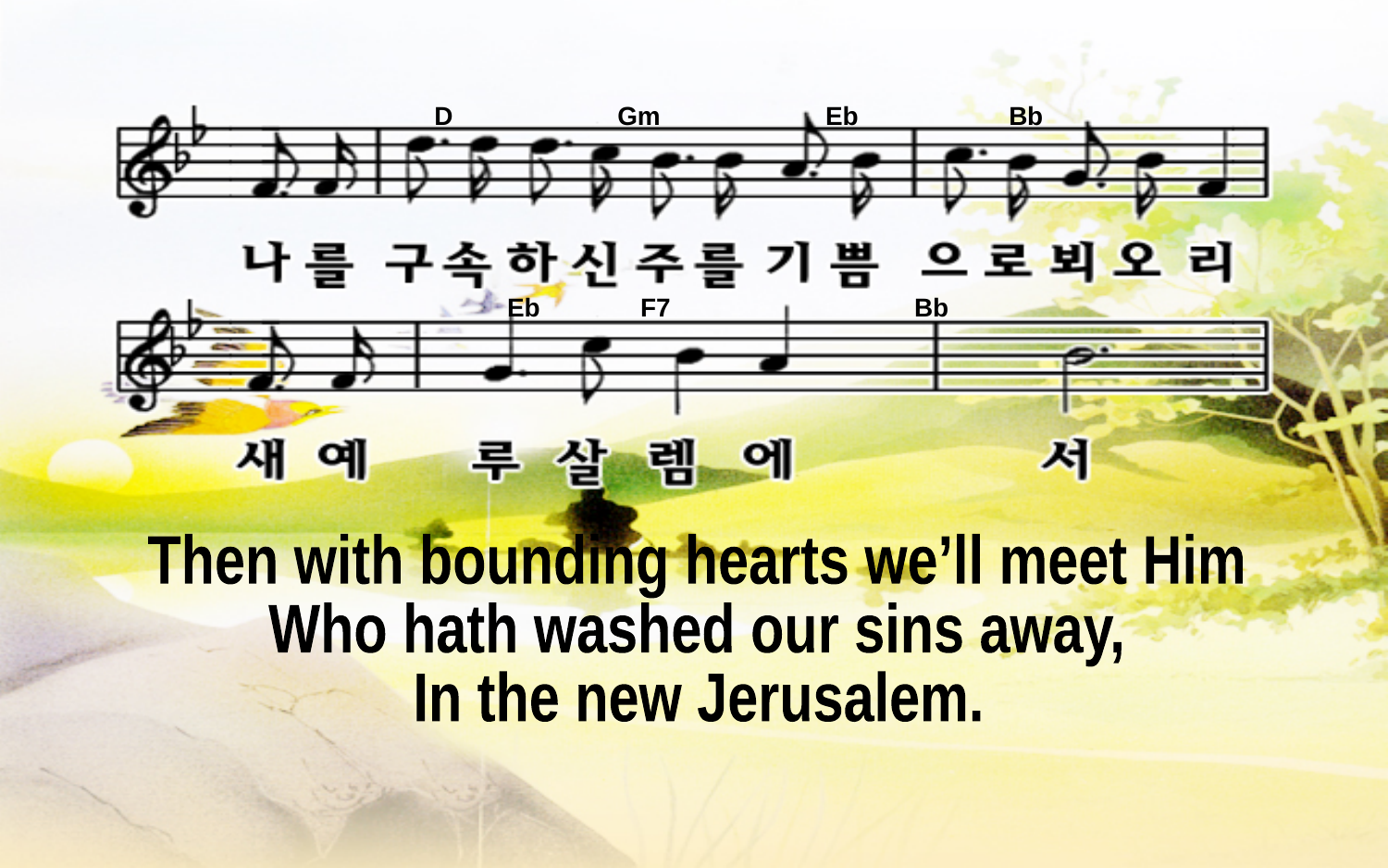

D                       Gm                       Eb                     Bb
Eb              F7                                  Bb
Then with bounding hearts we’ll meet Him
Who hath washed our sins away,
In the new Jerusalem.